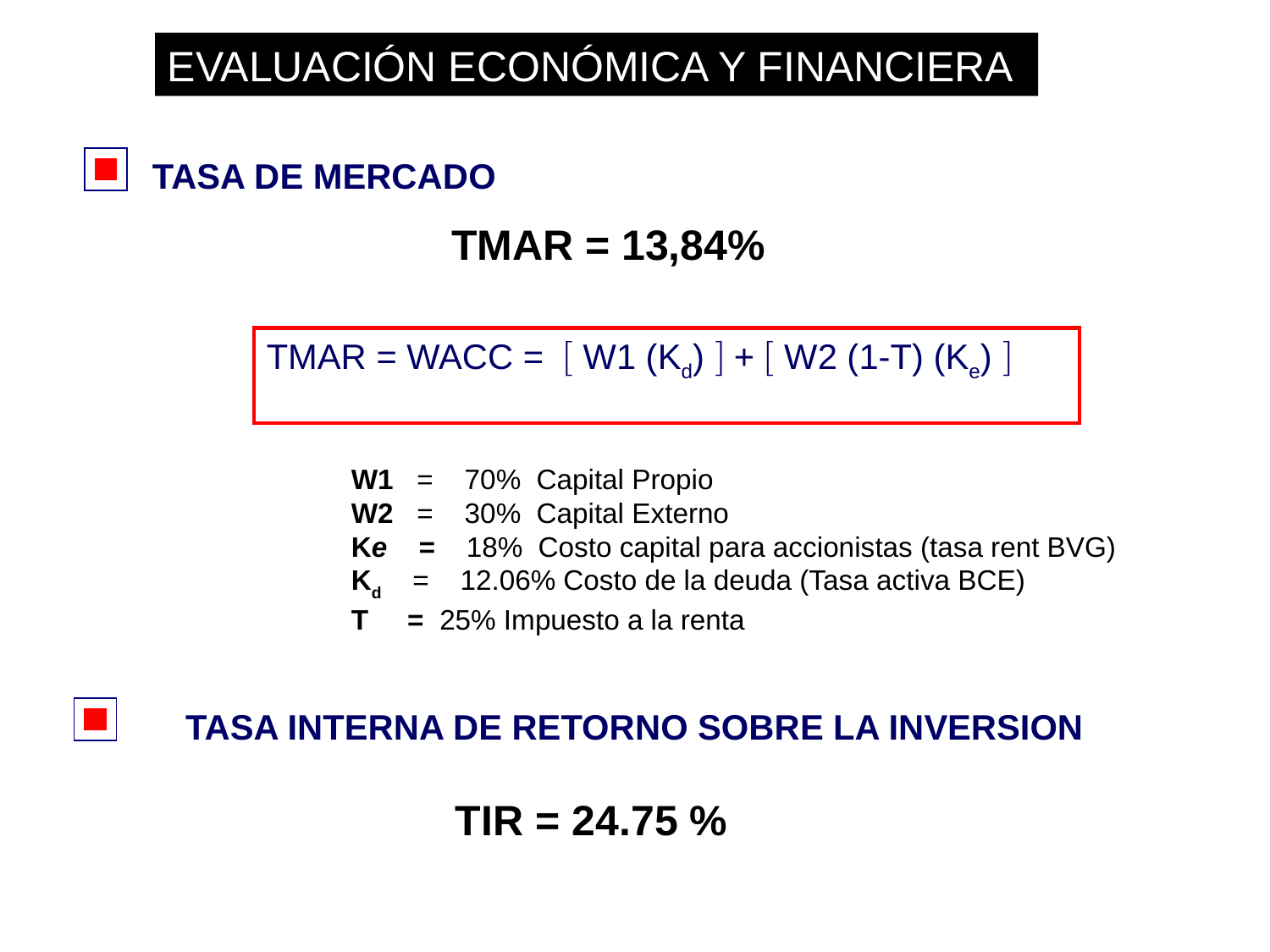

EVALUACIÓN ECONÓMICA Y FINANCIERA

TASA DE MERCADO
TMAR = 13,84%
TMAR = WACC =  [ W1 (Kd) ] + [ W2 (1-T) (Ke) ]

	W1   =    70%  Capital Propio
	W2   =    30%  Capital Externo
	Ke    =    18%  Costo capital para accionistas (tasa rent BVG)
	Kd       =    12.06% Costo de la deuda (Tasa activa BCE)
	T     =  25% Impuesto a la renta

TASA INTERNA DE RETORNO SOBRE LA INVERSION
TIR = 24.75 %